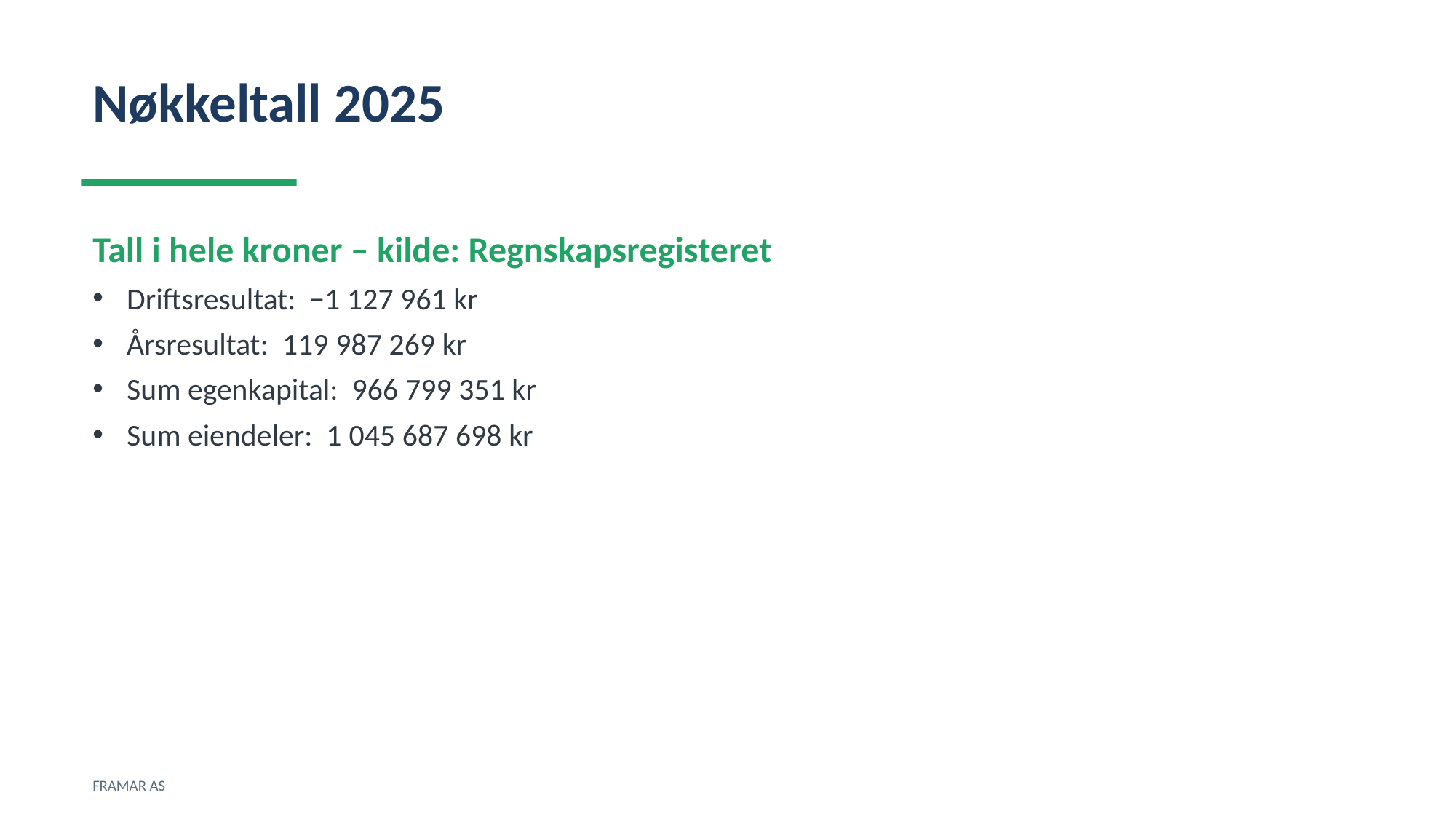

Nøkkeltall 2025

Tall i hele kroner – kilde: Regnskapsregisteret
Driftsresultat:  −1 127 961 kr
Årsresultat:  119 987 269 kr
Sum egenkapital:  966 799 351 kr
Sum eiendeler:  1 045 687 698 kr
FRAMAR AS